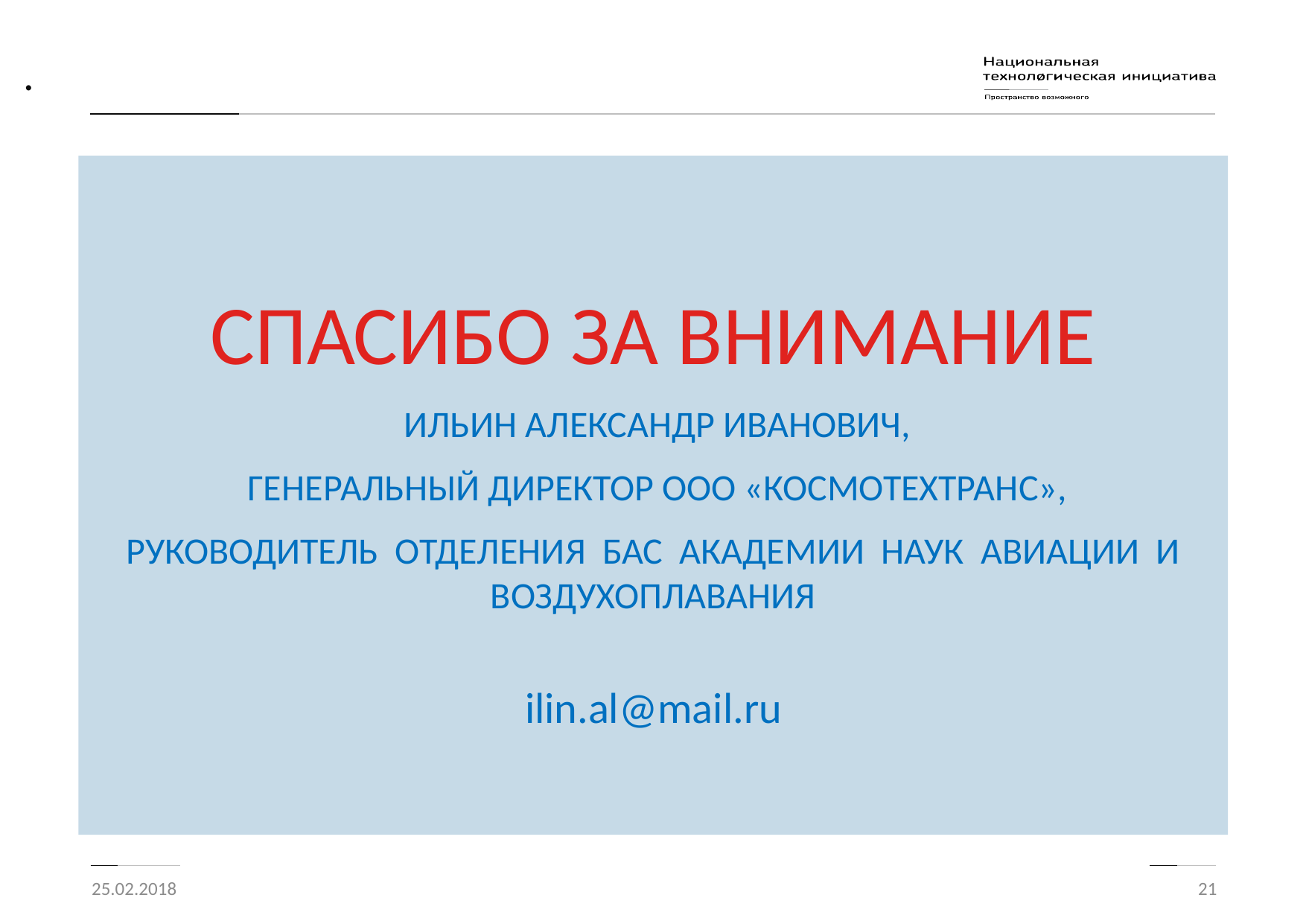

# .

СПАСИБО ЗА ВНИМАНИЕ
 ИЛЬИН АЛЕКСАНДР ИВАНОВИЧ,
 ГЕНЕРАЛЬНЫЙ ДИРЕКТОР ООО «КОСМОТЕХТРАНС»,
РУКОВОДИТЕЛЬ  ОТДЕЛЕНИЯ  БАС  АКАДЕМИИ  НАУК  АВИАЦИИ  И ВОЗДУХОПЛАВАНИЯ
ilin.al@mail.ru
25.02.2018
21